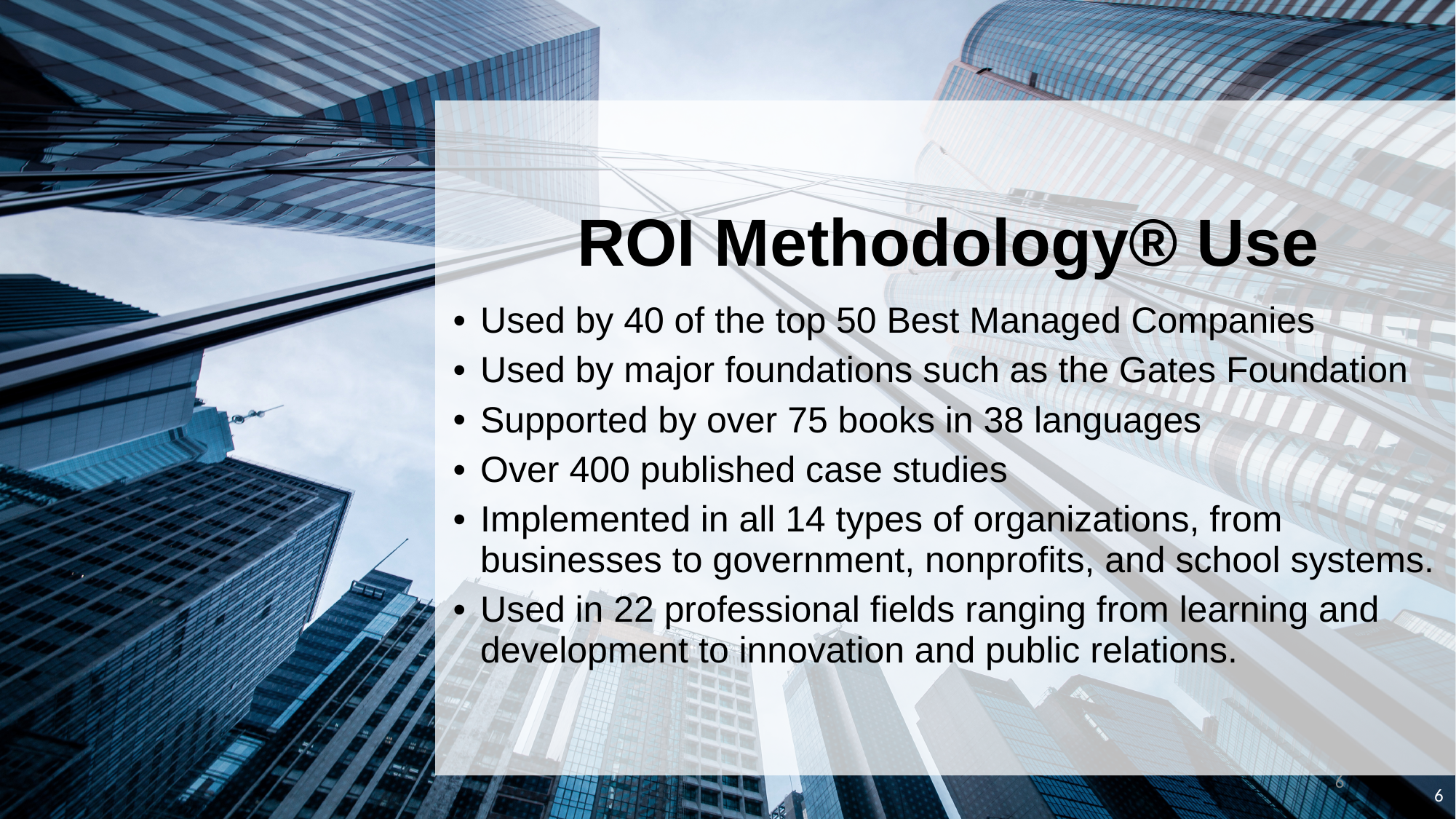

ROI Methodology® Use

Used by 40 of the top 50 Best Managed Companies
Used by major foundations such as the Gates Foundation
Supported by over 75 books in 38 languages
Over 400 published case studies
Implemented in all 14 types of organizations, from businesses to government, nonprofits, and school systems.
Used in 22 professional fields ranging from learning and development to innovation and public relations.
6
6